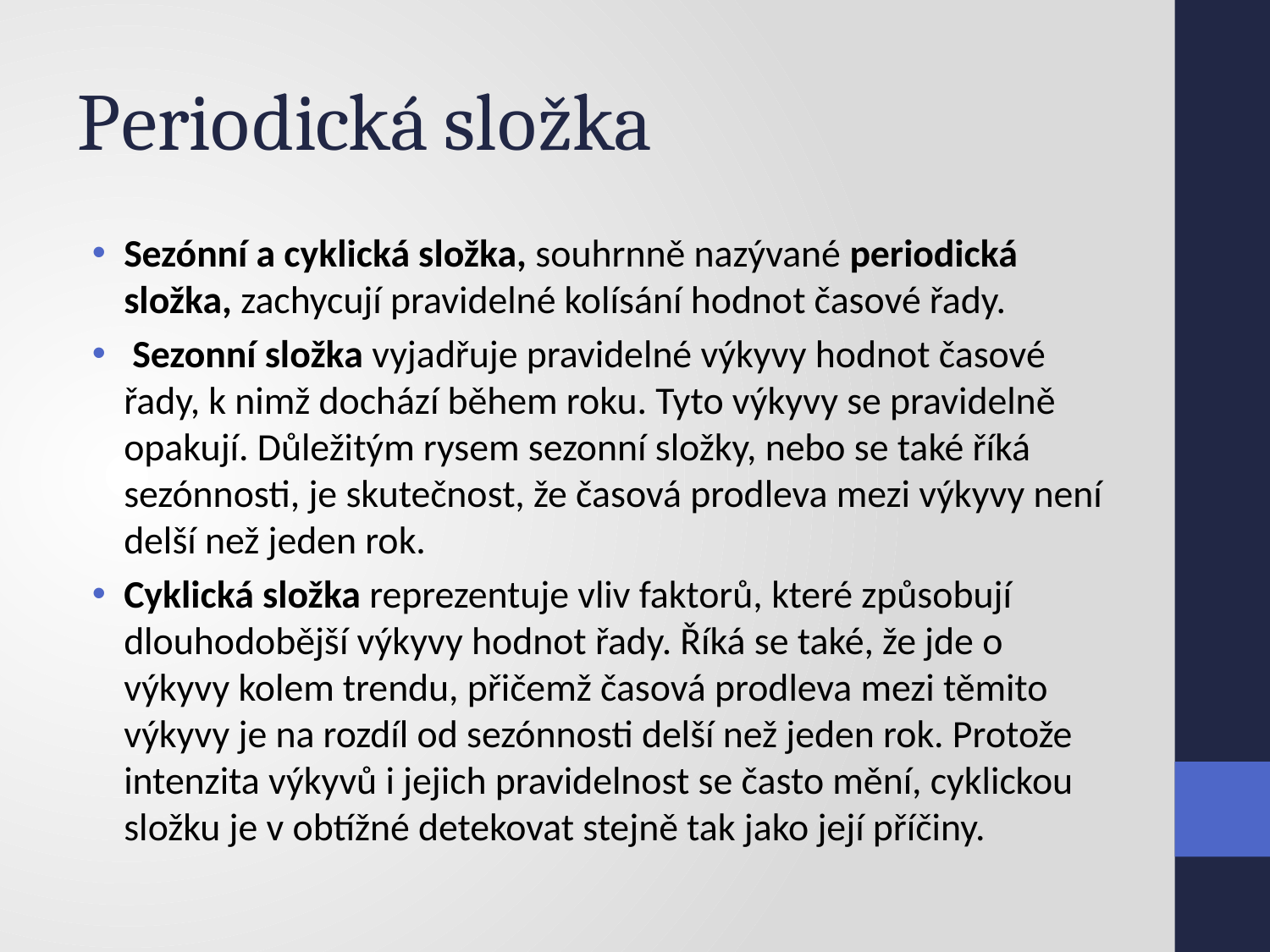

# Periodická složka
Sezónní a cyklická složka, souhrnně nazývané periodická složka, zachycují pravidelné kolísání hodnot časové řady.
 Sezonní složka vyjadřuje pravidelné výkyvy hodnot časové řady, k nimž dochází během roku. Tyto výkyvy se pravidelně opakují. Důležitým rysem sezonní složky, nebo se také říká sezónnosti, je skutečnost, že časová prodleva mezi výkyvy není delší než jeden rok.
Cyklická složka reprezentuje vliv faktorů, které způsobují dlouhodobější výkyvy hodnot řady. Říká se také, že jde o výkyvy kolem trendu, přičemž časová prodleva mezi těmito výkyvy je na rozdíl od sezónnosti delší než jeden rok. Protože intenzita výkyvů i jejich pravidelnost se často mění, cyklickou složku je v obtížné detekovat stejně tak jako její příčiny.